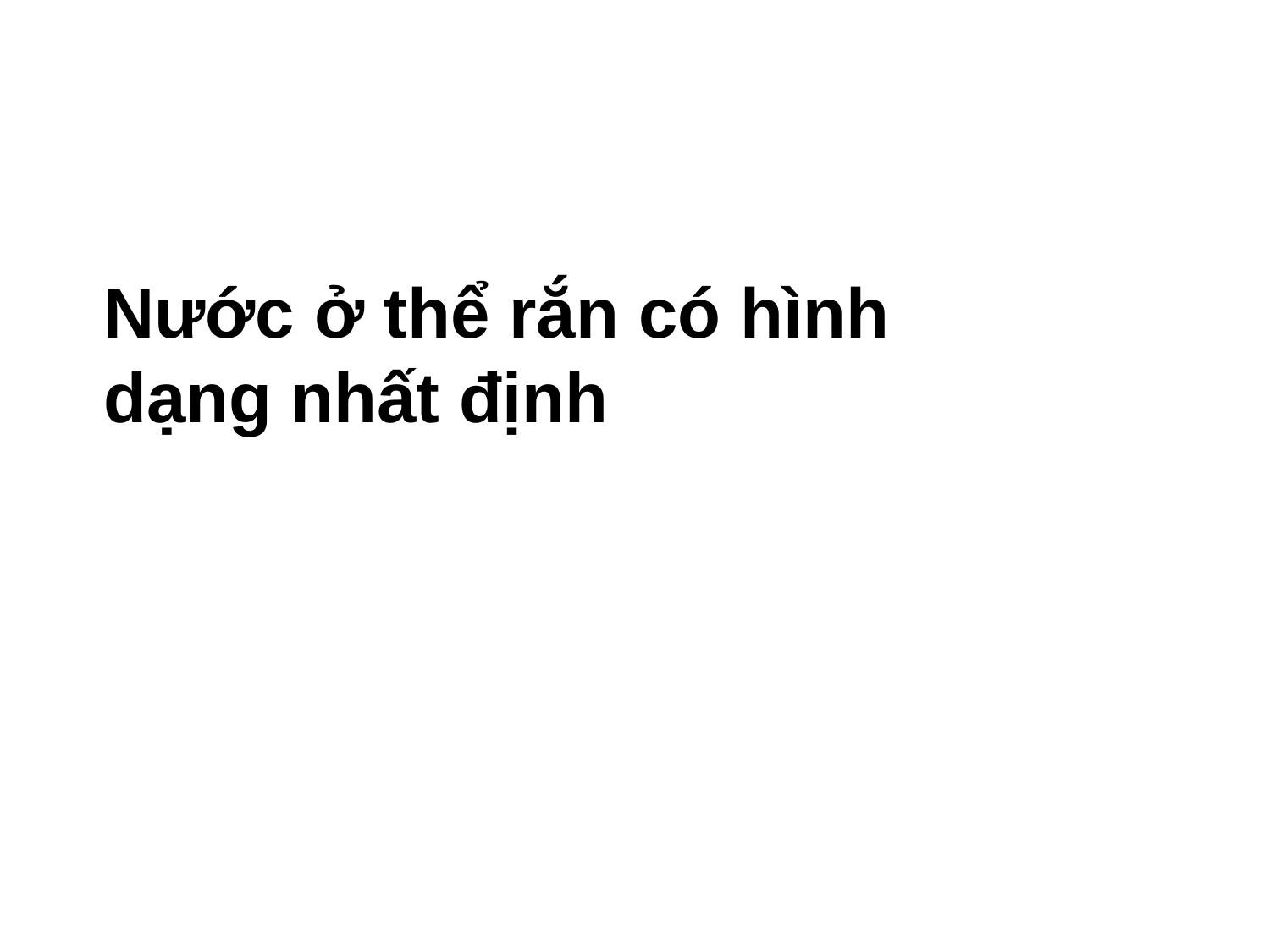

Nước ở thể rắn có hình dạng nhất định hay không?
Nước ở thể rắn có hình dạng nhất định